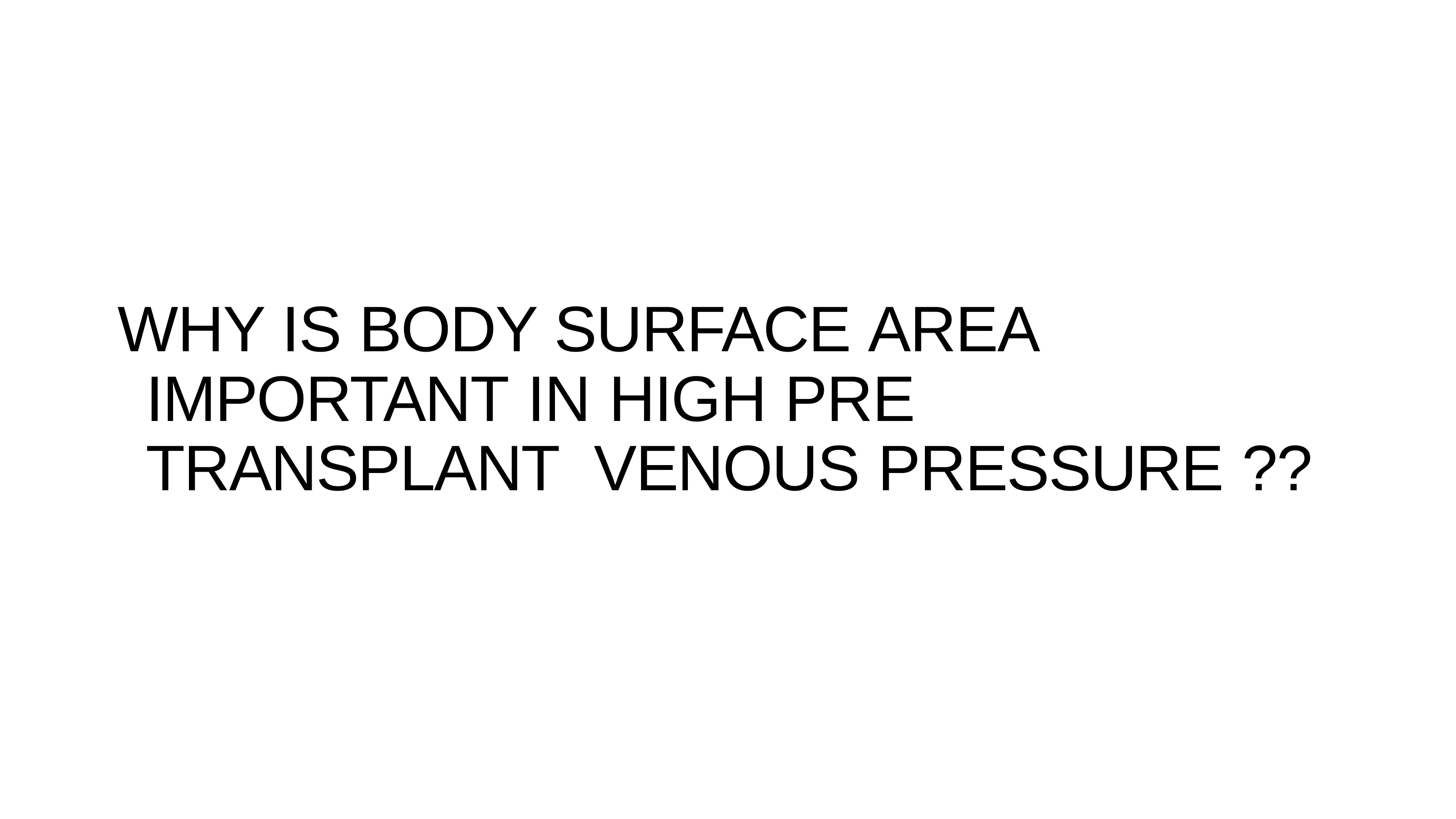

# WHY IS BODY SURFACE AREA  IMPORTANT IN HIGH PRE TRANSPLANT  VENOUS PRESSURE ??